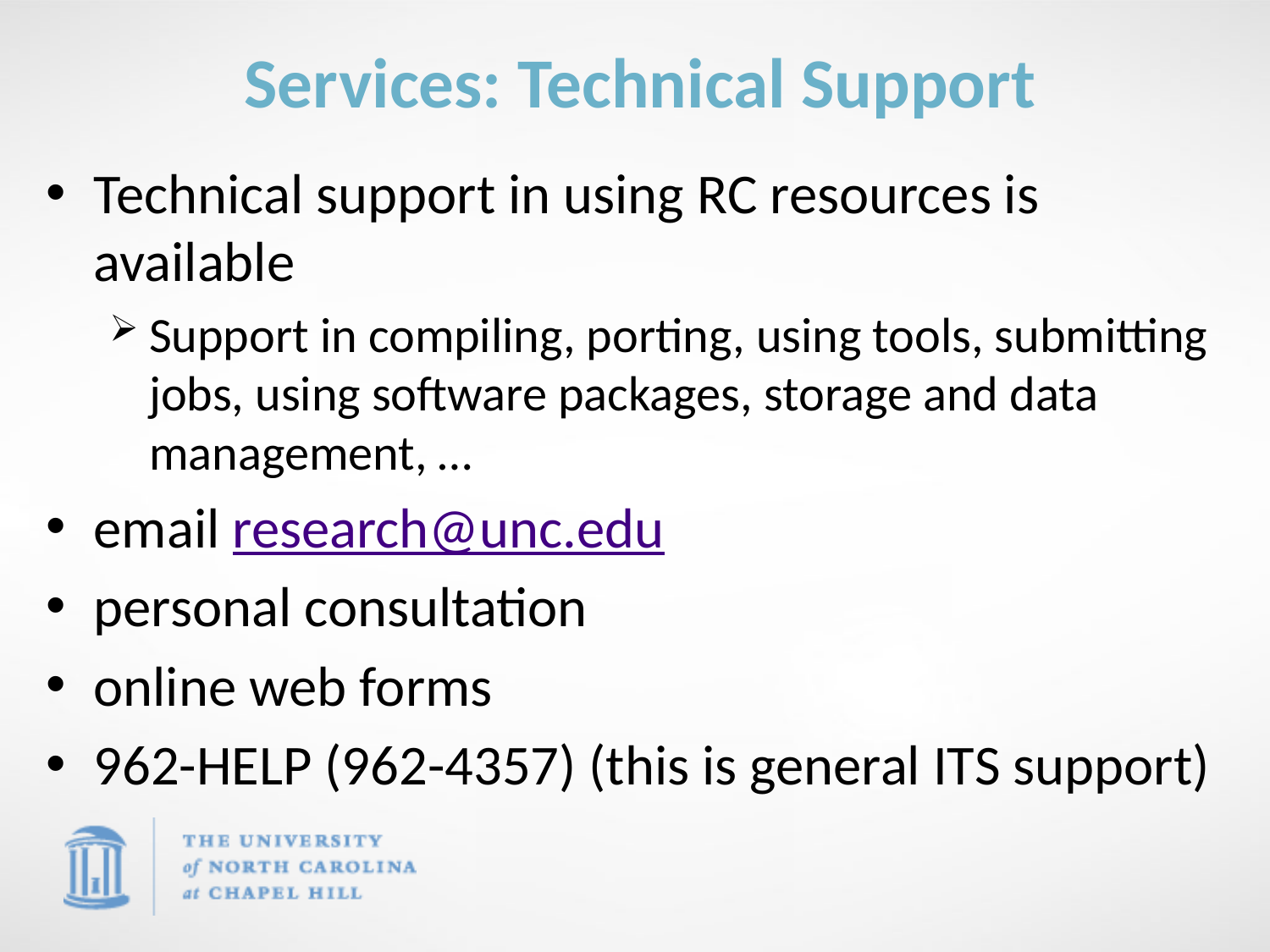

# Services: Technical Support
Technical support in using RC resources is available
Support in compiling, porting, using tools, submitting jobs, using software packages, storage and data management, …
email research@unc.edu
personal consultation
online web forms
962-HELP (962-4357) (this is general ITS support)